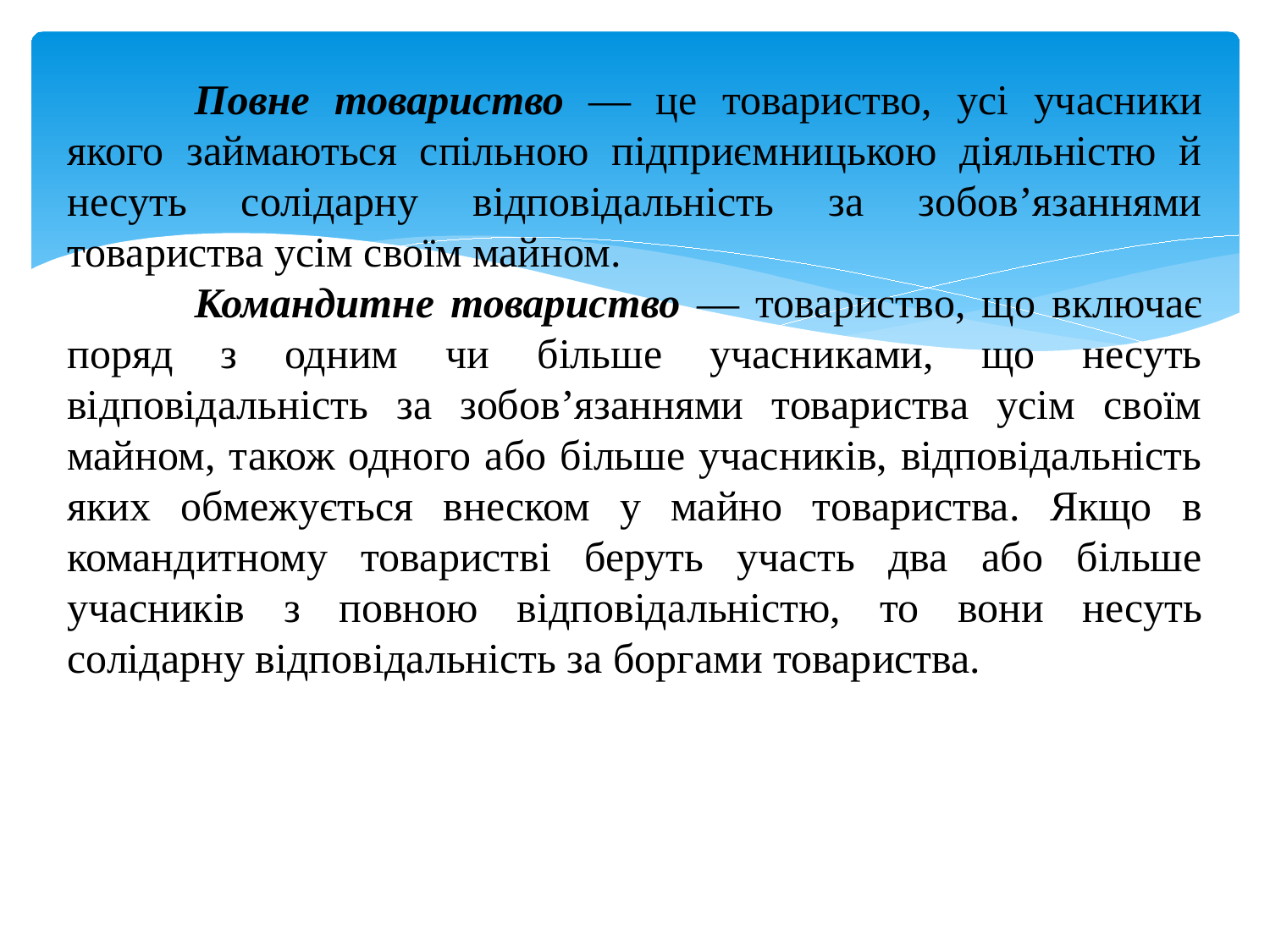

Повне товариство — це товариство, усі учасники якого займаються спільною підприємницькою діяльністю й несуть солідарну відповідальність за зобов’язаннями товариства усім своїм майном.
	Командитне товариство — товариство, що включає поряд з одним чи більше учасниками, що несуть відповідальність за зобов’язаннями товариства усім своїм майном, також одного або більше учасників, відповідальність яких обмежується внеском у майно товариства. Якщо в командитному товаристві беруть участь два або більше учасників з повною відповідальністю, то вони несуть солідарну відповідальність за боргами товариства.